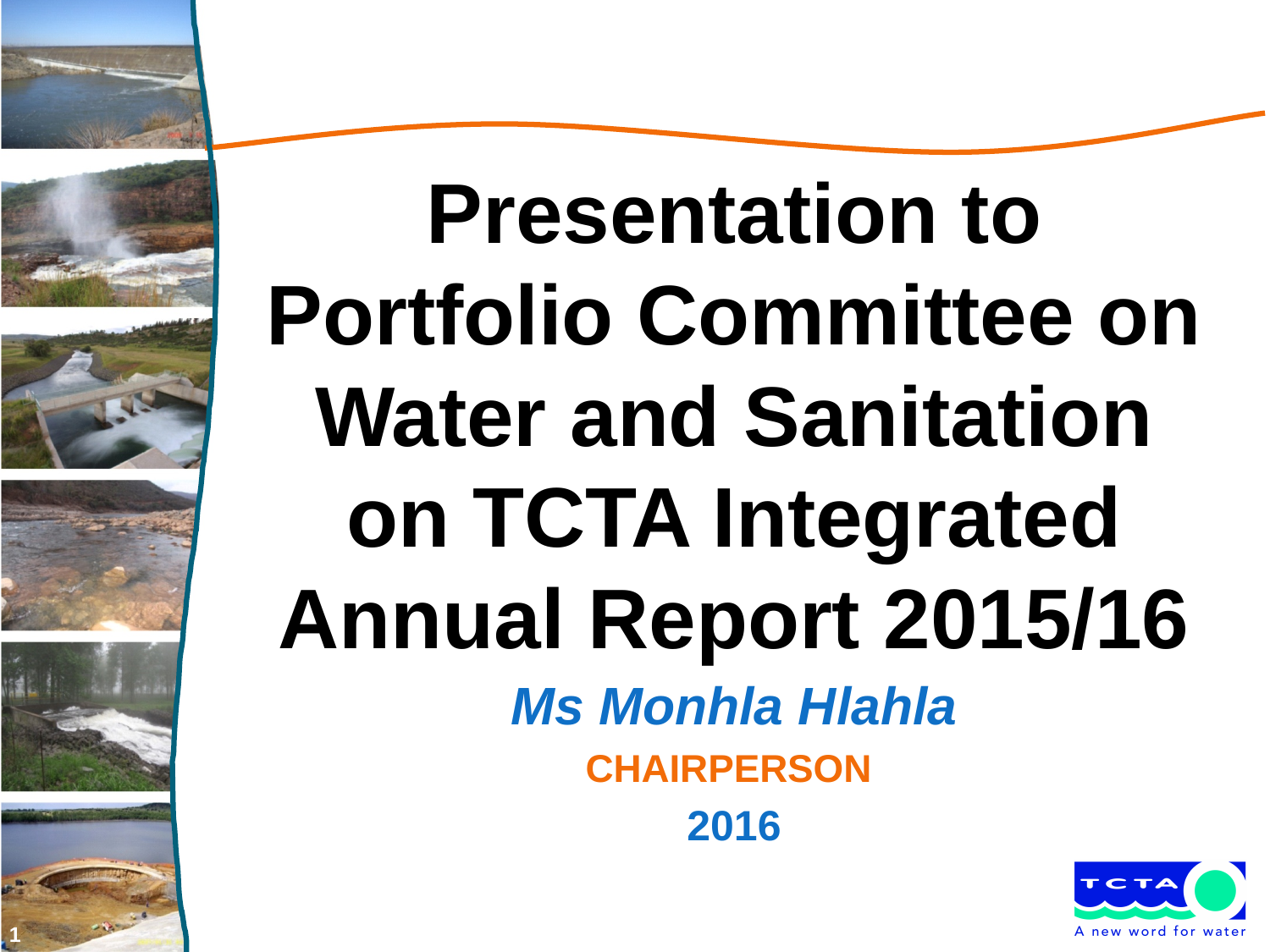

# Presentation to Portfolio Committee on Water and Sanitation on TCTA Integrated Annual Report 2015/16
Ms Monhla Hlahla
CHAIRPERSON
2016

1